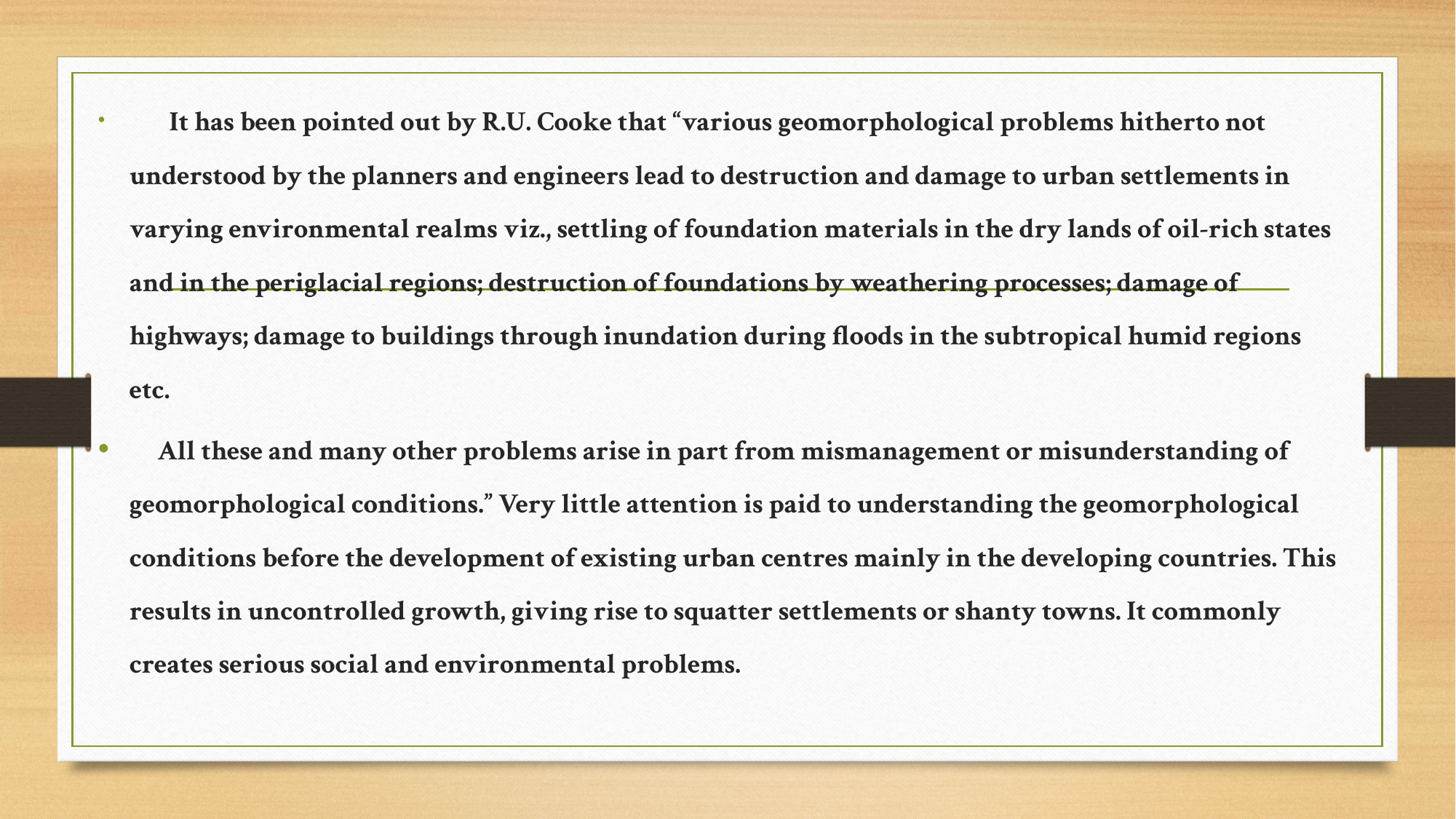

It has been pointed out by R.U. Cooke that “various geomorphological problems hitherto not understood by the planners and engineers lead to destruction and damage to urban settlements in varying environmental realms viz., settling of foundation materials in the dry lands of oil-rich states and in the periglacial regions; destruction of foundations by weathering processes; damage of highways; damage to buildings through inundation during floods in the subtropical humid regions etc.
     All these and many other problems arise in part from mismanagement or misunderstanding of geomorphological conditions.” Very little attention is paid to understanding the geomorphological conditions before the development of existing urban centres mainly in the developing countries. This results in uncontrolled growth, giving rise to squatter settlements or shanty towns. It commonly creates serious social and environmental problems.